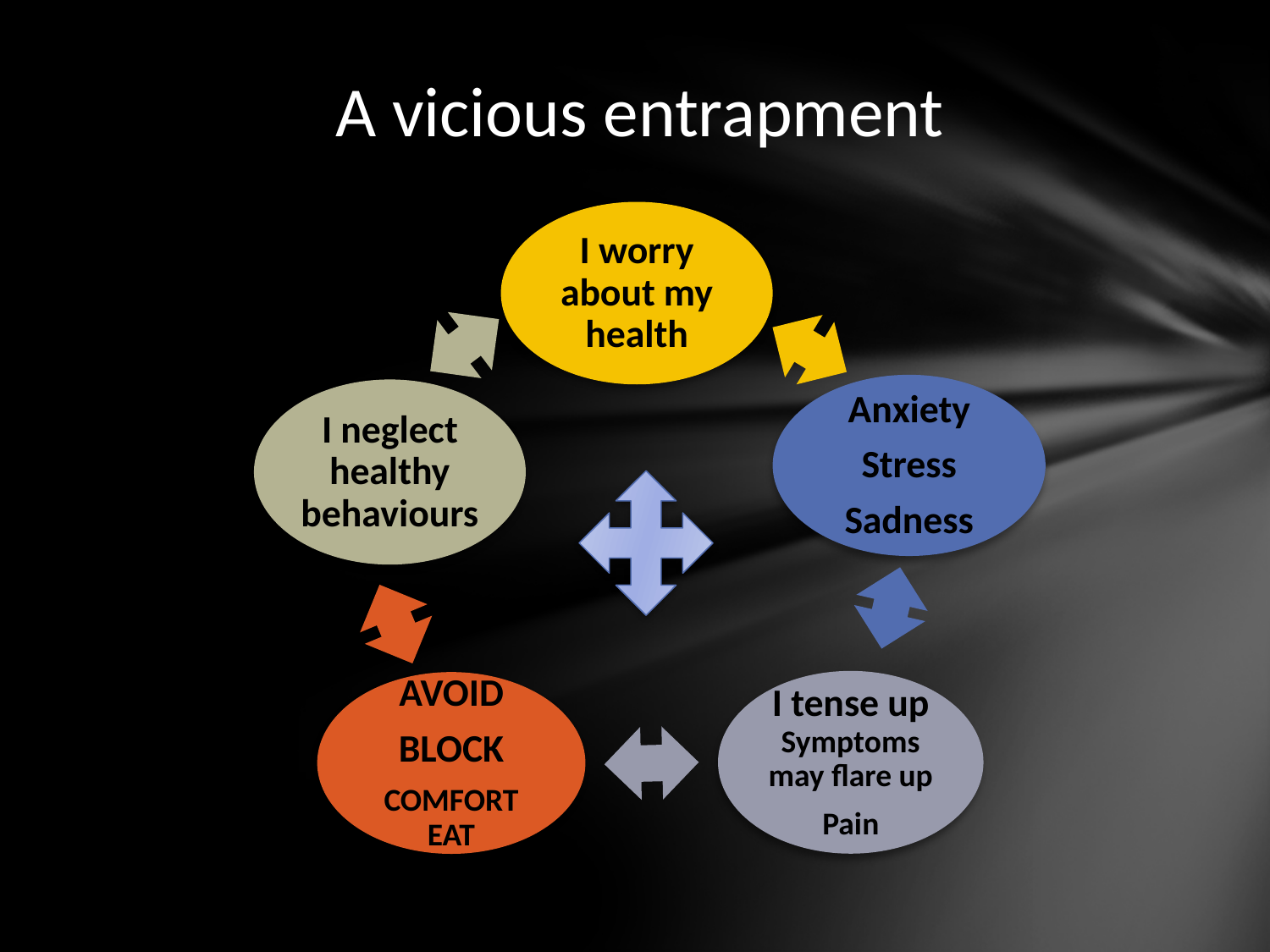

# A vicious entrapment

I worry about my health

Anxiety
Stress
Sadness

I neglect healthy behaviours

I tense up Symptoms may flare up
Pain

AVOID
BLOCK
COMFORT EAT